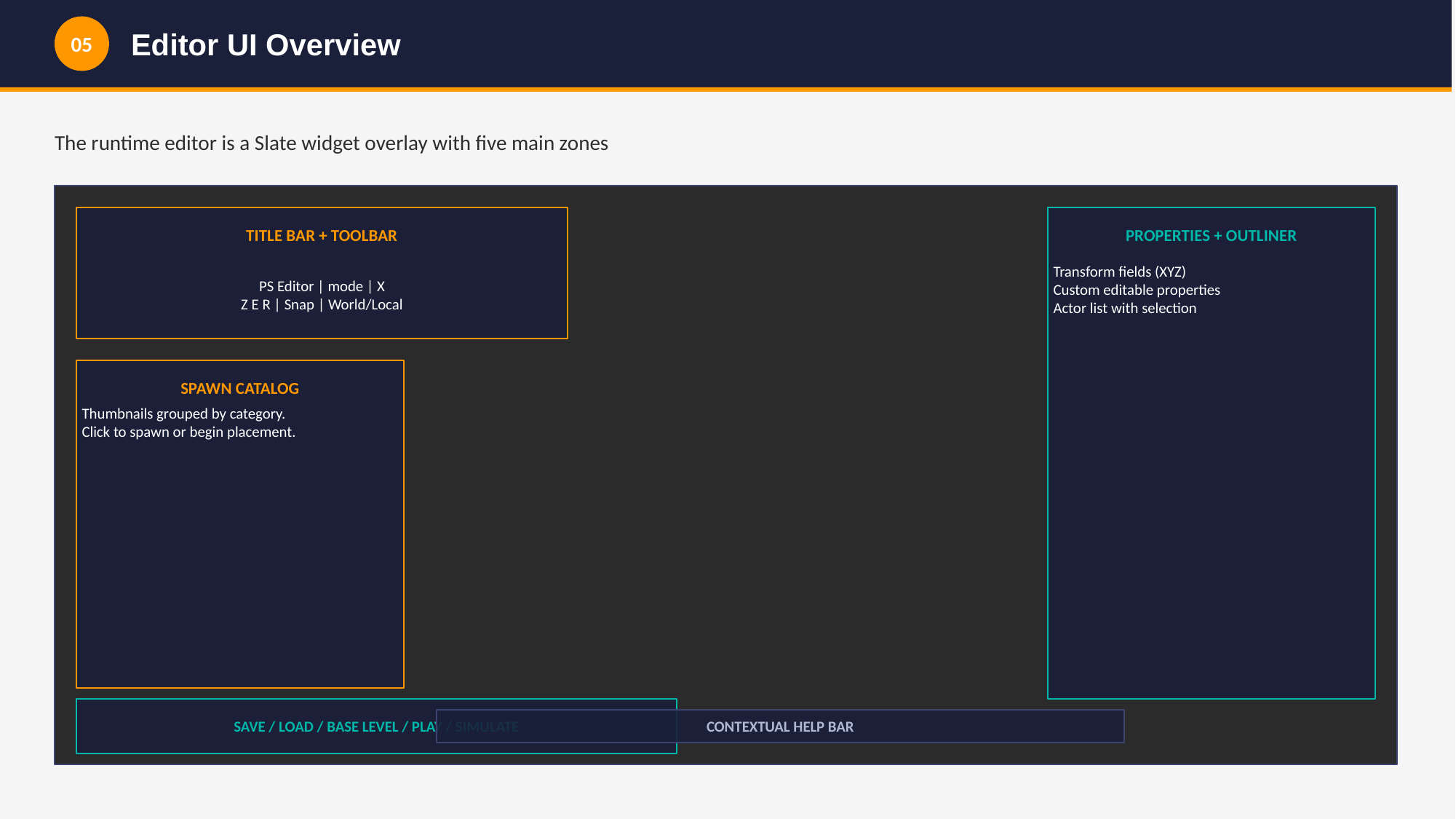

05
Editor UI Overview

The runtime editor is a Slate widget overlay with five main zones

TITLE BAR + TOOLBAR
PROPERTIES + OUTLINER
PS Editor | mode | X
Z E R | Snap | World/Local
Transform fields (XYZ)
Custom editable properties
Actor list with selection

SPAWN CATALOG
Thumbnails grouped by category.
Click to spawn or begin placement.

SAVE / LOAD / BASE LEVEL / PLAY / SIMULATE

CONTEXTUAL HELP BAR